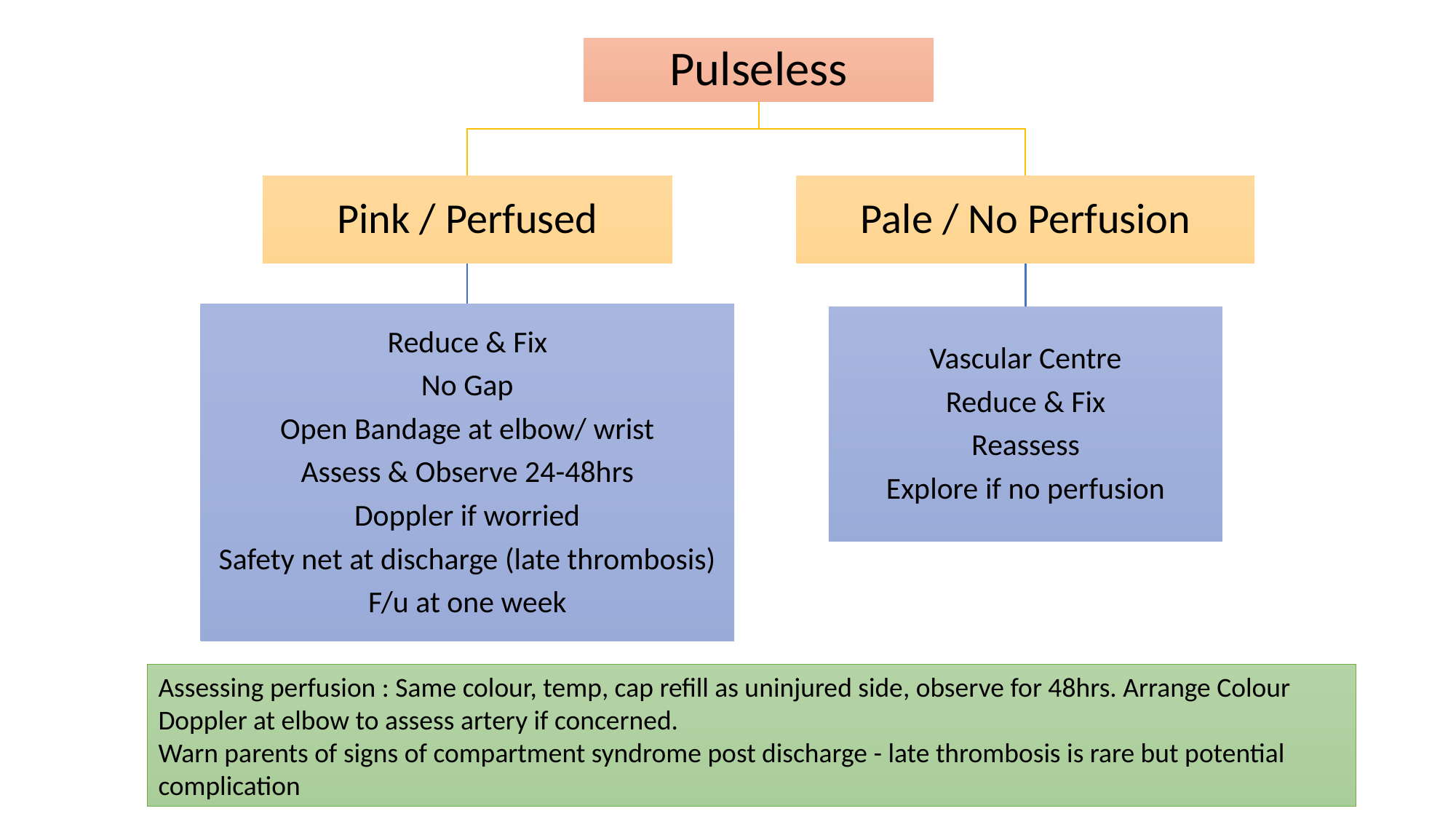

Pulseless
Pink / Perfused
Reduce & Fix
No Gap
Open Bandage at elbow/ wrist
Assess & Observe 24-48hrs
Doppler if worried
Safety net at discharge (late thrombosis)
F/u at one week
Pale / No Perfusion
Vascular Centre
Reduce & Fix
Reassess
Explore if no perfusion
Assessing perfusion : Same colour, temp, cap refill as uninjured side, observe for 48hrs. Arrange Colour Doppler at elbow to assess artery if concerned.
Warn parents of signs of compartment syndrome post discharge - late thrombosis is rare but potential complication